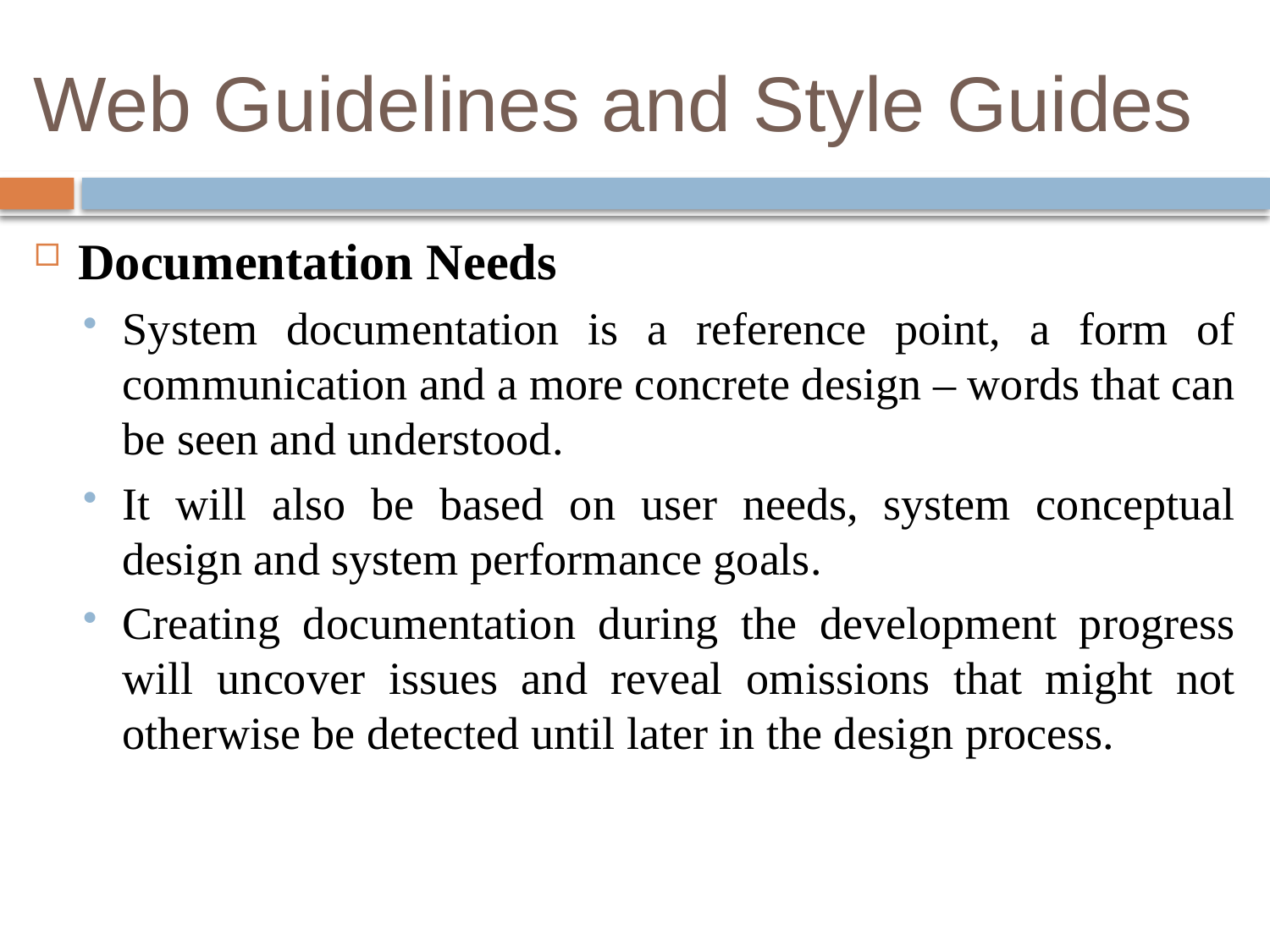

# Web Guidelines and Style Guides
Documentation Needs
System documentation is a reference point, a form of communication and a more concrete design – words that can be seen and understood.
It will also be based on user needs, system conceptual design and system performance goals.
Creating documentation during the development progress will uncover issues and reveal omissions that might not otherwise be detected until later in the design process.